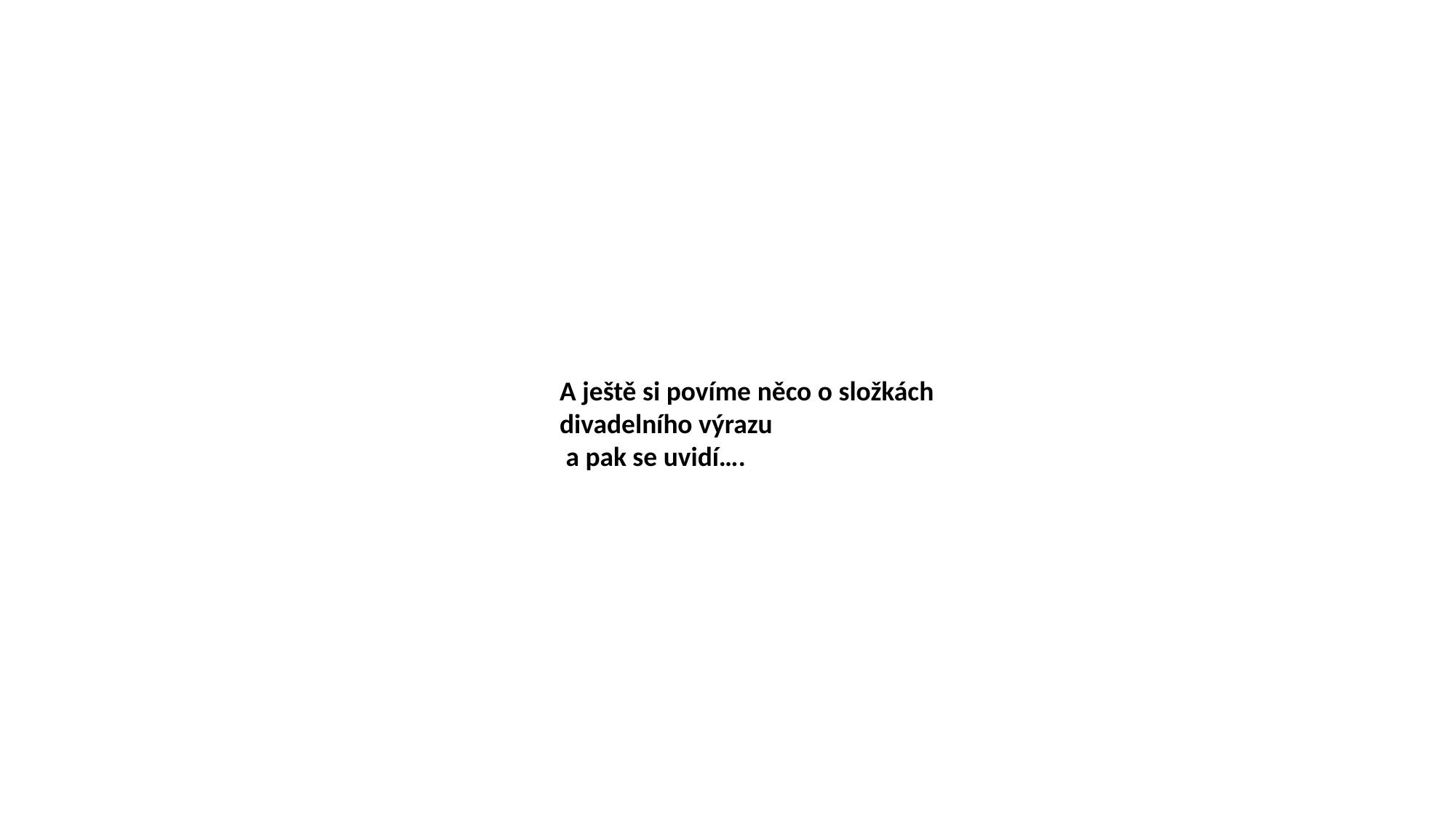

A ještě si povíme něco o složkách divadelního výrazu
 a pak se uvidí….